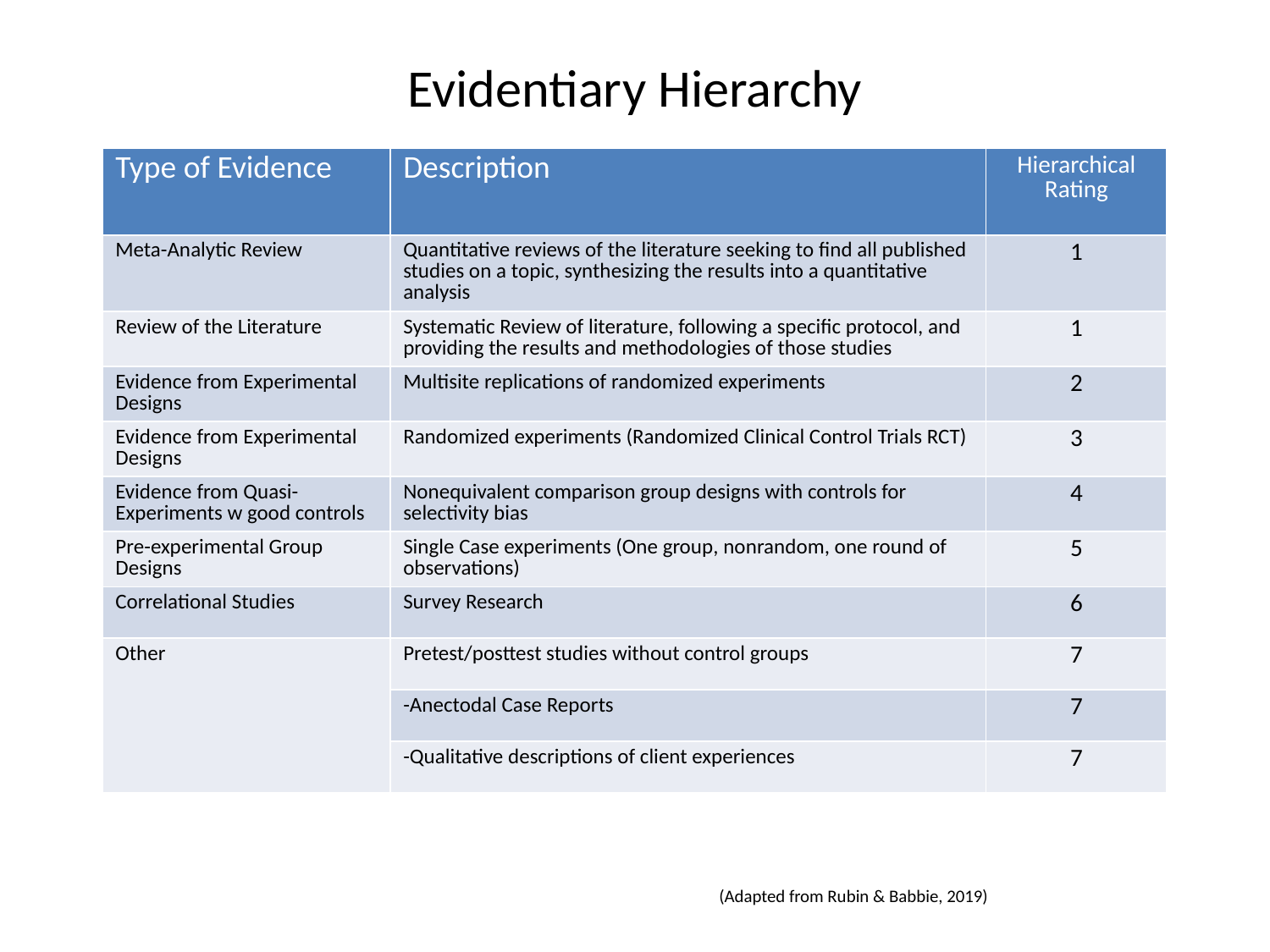

# Evidentiary Hierarchy
| Type of Evidence | Description | Hierarchical Rating |
| --- | --- | --- |
| Meta-Analytic Review | Quantitative reviews of the literature seeking to find all published studies on a topic, synthesizing the results into a quantitative analysis | 1 |
| Review of the Literature | Systematic Review of literature, following a specific protocol, and providing the results and methodologies of those studies | 1 |
| Evidence from Experimental Designs | Multisite replications of randomized experiments | 2 |
| Evidence from Experimental Designs | Randomized experiments (Randomized Clinical Control Trials RCT) | 3 |
| Evidence from Quasi-Experiments w good controls | Nonequivalent comparison group designs with controls for selectivity bias | 4 |
| Pre-experimental Group Designs | Single Case experiments (One group, nonrandom, one round of observations) | 5 |
| Correlational Studies | Survey Research | 6 |
| Other | Pretest/posttest studies without control groups | 7 |
|  | -Anectodal Case Reports | 7 |
|  | -Qualitative descriptions of client experiences | 7 |
(Adapted from Rubin & Babbie, 2019)